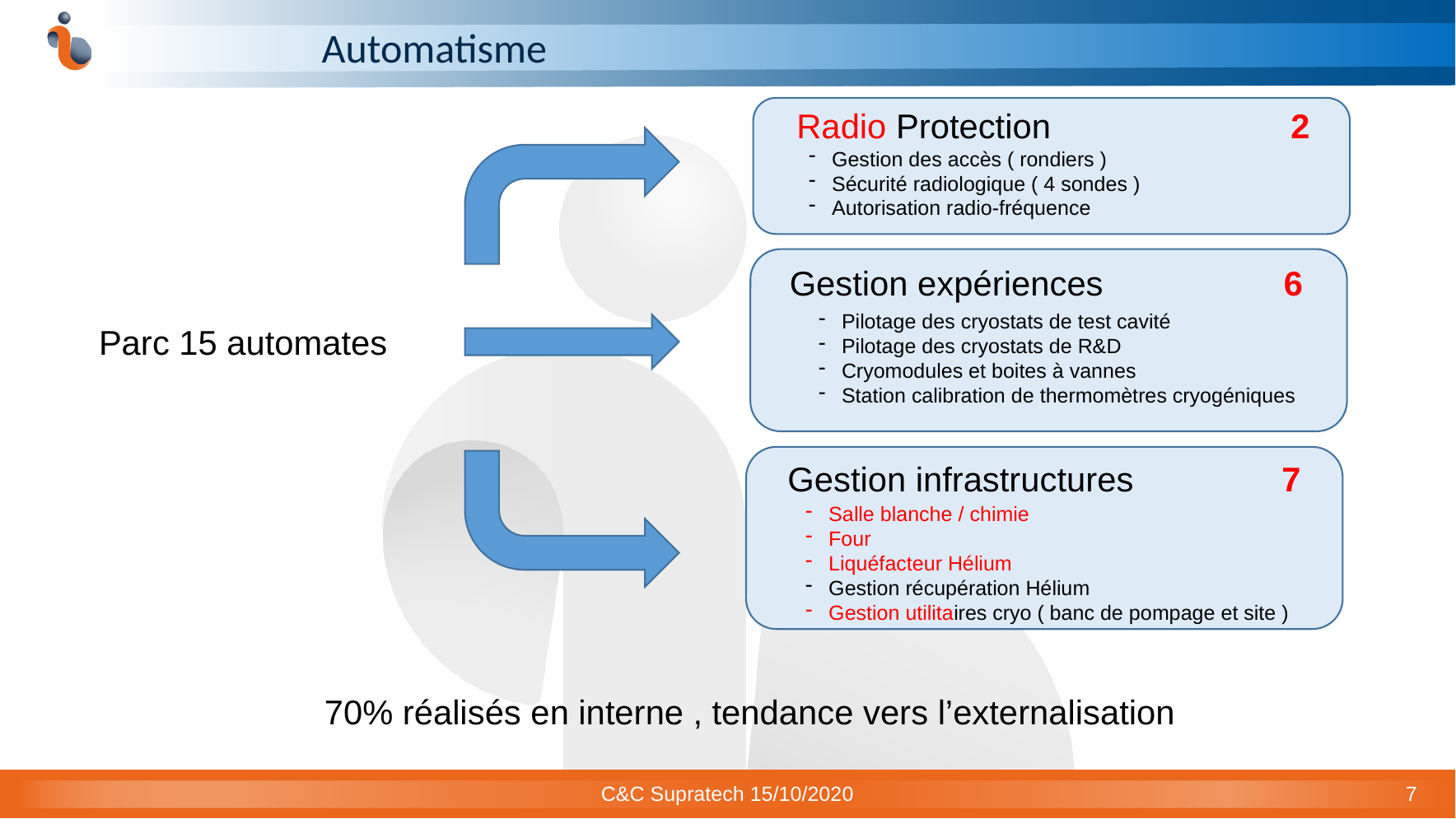

# Automatisme

Radio Protection  		2

Gestion des accès ( rondiers )
Sécurité radiologique ( 4 sondes )
Autorisation radio-fréquence

Gestion expériences 		6
Pilotage des cryostats de test cavité
Pilotage des cryostats de R&D
Cryomodules et boites à vannes
Station calibration de thermomètres cryogéniques
Parc 15 automates

Gestion infrastructures		7
Salle blanche / chimie
Four
Liquéfacteur Hélium
Gestion récupération Hélium
Gestion utilitaires cryo ( banc de pompage et site )
70% réalisés en interne , tendance vers l’externalisation
C&C Supratech 15/10/2020
7